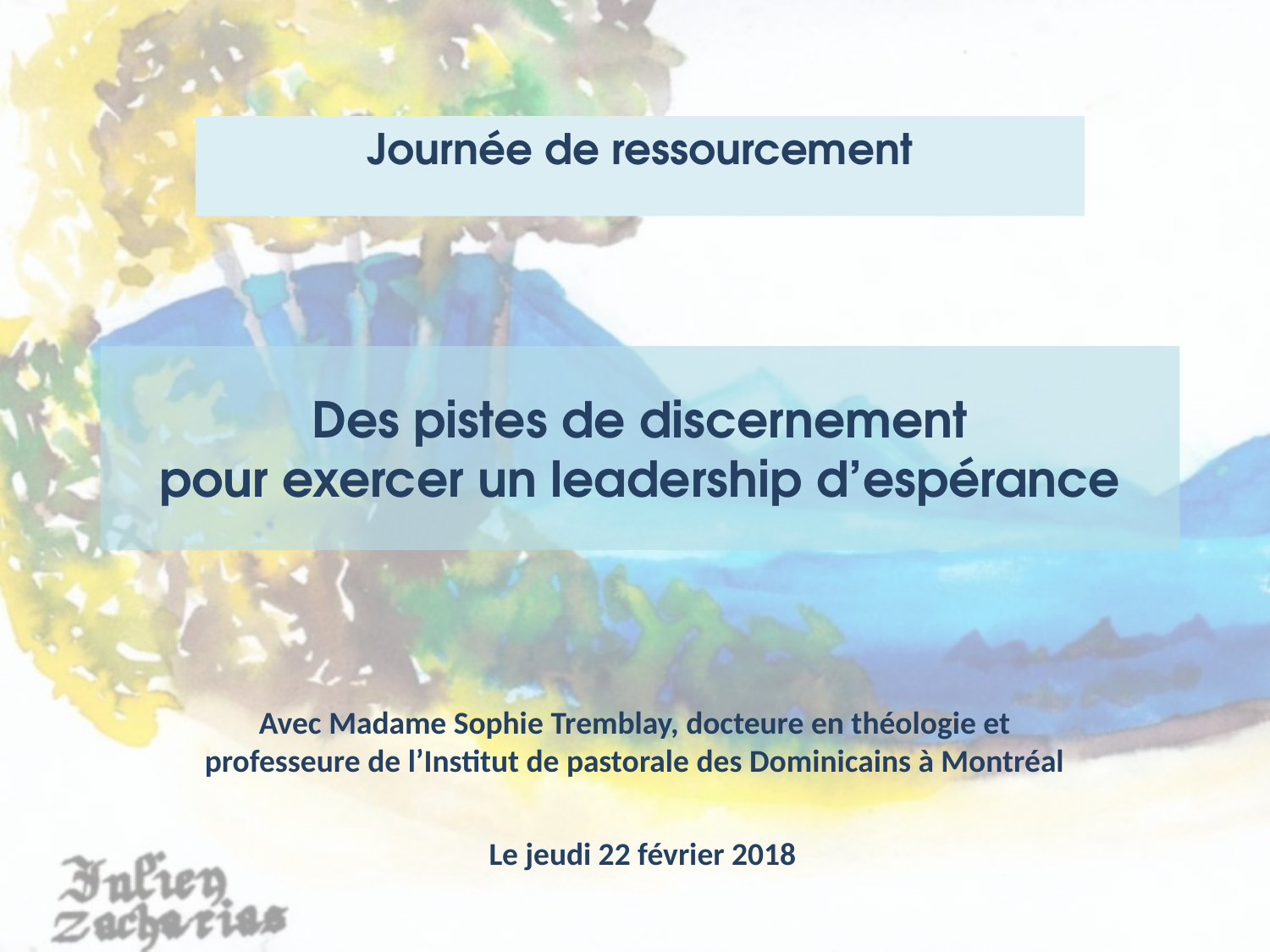

Journée de ressourcement
# Des pistes de discernement pour exercer un leadership d’espérance
Avec Madame Sophie Tremblay, docteure en théologie et
professeure de l’Institut de pastorale des Dominicains à Montréal
Le jeudi 22 février 2018